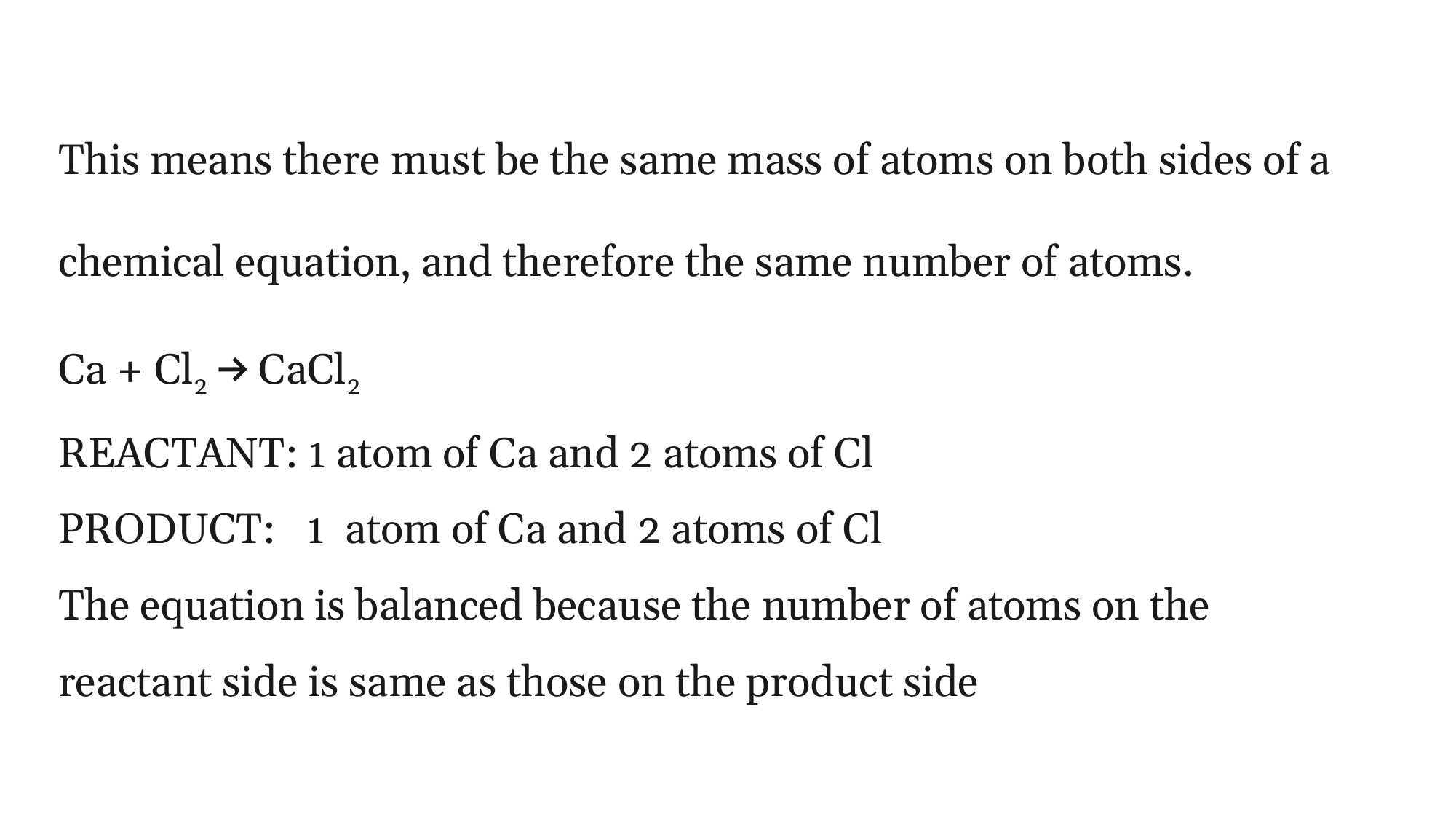

This means there must be the same mass of atoms on both sides of a chemical equation, and therefore the same number of atoms.
Ca + Cl2 → CaCl2
REACTANT: 1 atom of Ca and 2 atoms of Cl
PRODUCT:   1  atom of Ca and 2 atoms of Cl
The equation is balanced because the number of atoms on the reactant side is same as those on the product side